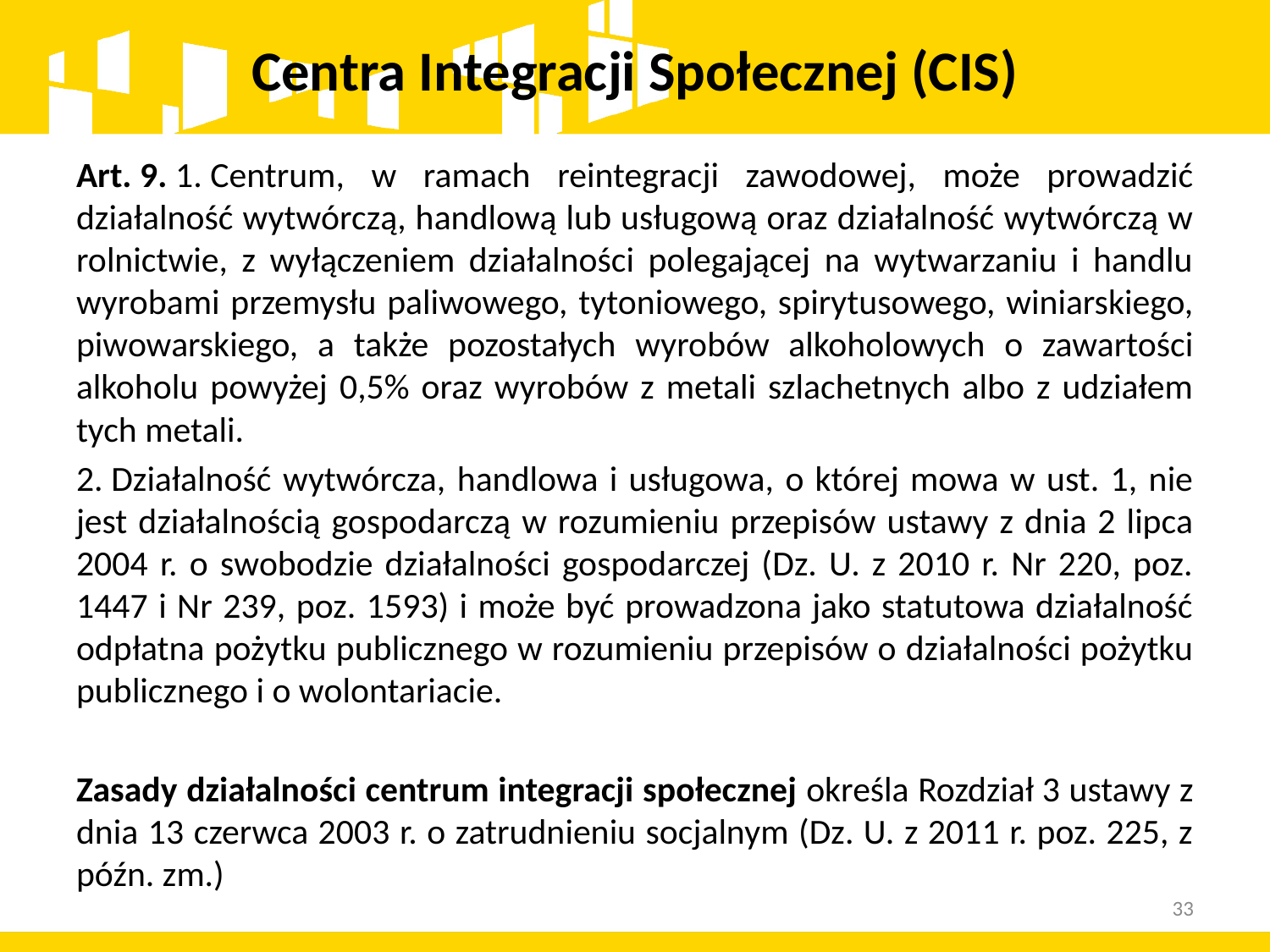

# Centra Integracji Społecznej (CIS)
Art. 9. 1. Centrum, w ramach reintegracji zawodowej, może prowadzić działalność wytwórczą, handlową lub usługową oraz działalność wytwórczą w rolnictwie, z wyłączeniem działalności polegającej na wytwarzaniu i handlu wyrobami przemysłu paliwowego, tytoniowego, spirytusowego, winiarskiego, piwowarskiego, a także pozostałych wyrobów alkoholowych o zawartości alkoholu powyżej 0,5% oraz wyrobów z metali szlachetnych albo z udziałem tych metali.
2. Działalność wytwórcza, handlowa i usługowa, o której mowa w ust. 1, nie jest działalnością gospodarczą w rozumieniu przepisów ustawy z dnia 2 lipca 2004 r. o swobodzie działalności gospodarczej (Dz. U. z 2010 r. Nr 220, poz. 1447 i Nr 239, poz. 1593) i może być prowadzona jako statutowa działalność odpłatna pożytku publicznego w rozumieniu przepisów o działalności pożytku publicznego i o wolontariacie.

Zasady działalności centrum integracji społecznej określa Rozdział 3 ustawy z dnia 13 czerwca 2003 r. o zatrudnieniu socjalnym (Dz. U. z 2011 r. poz. 225, z późn. zm.)

33